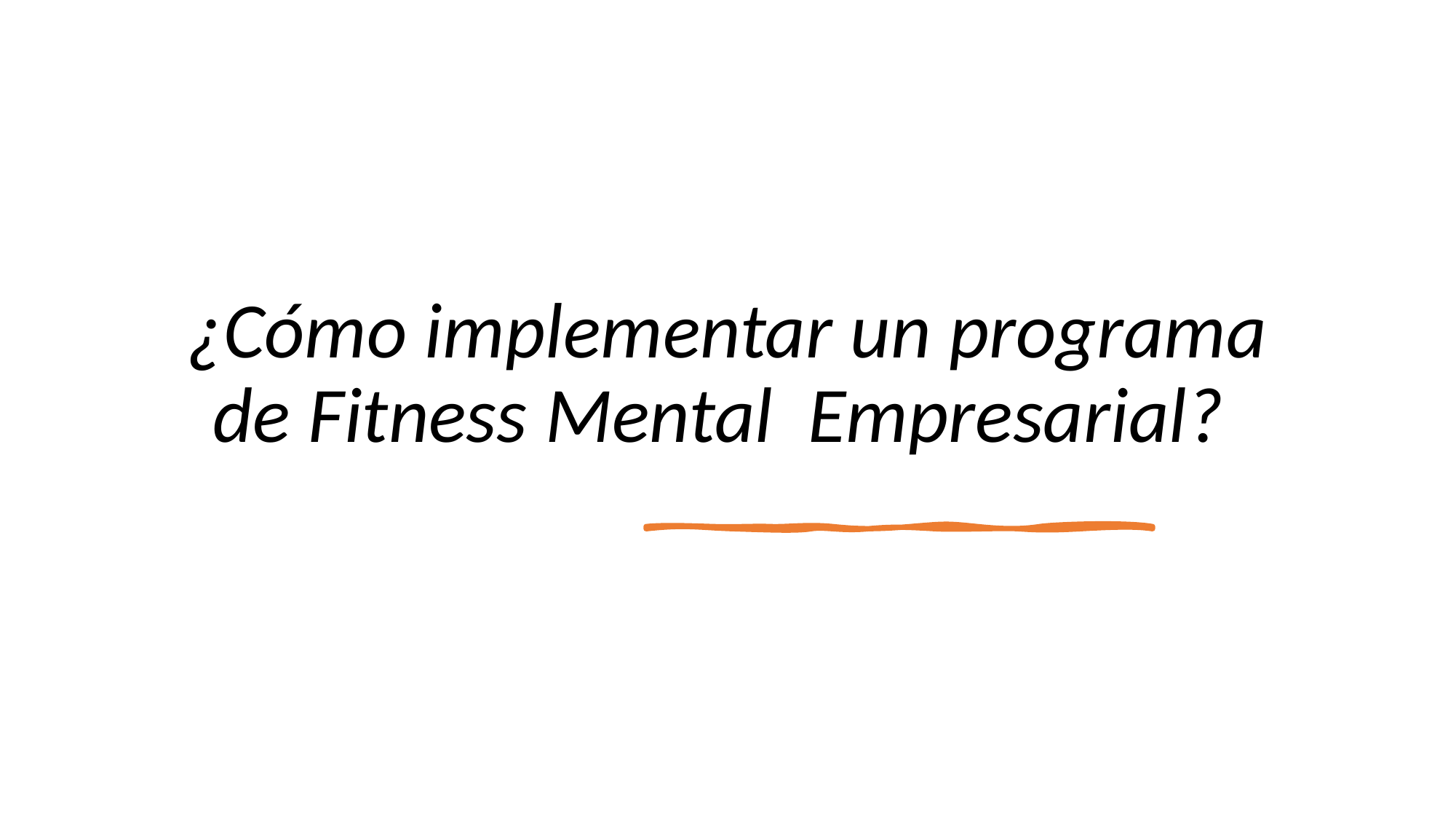

# ¿Cómo implementar un programa de Fitness Mental  Empresarial?